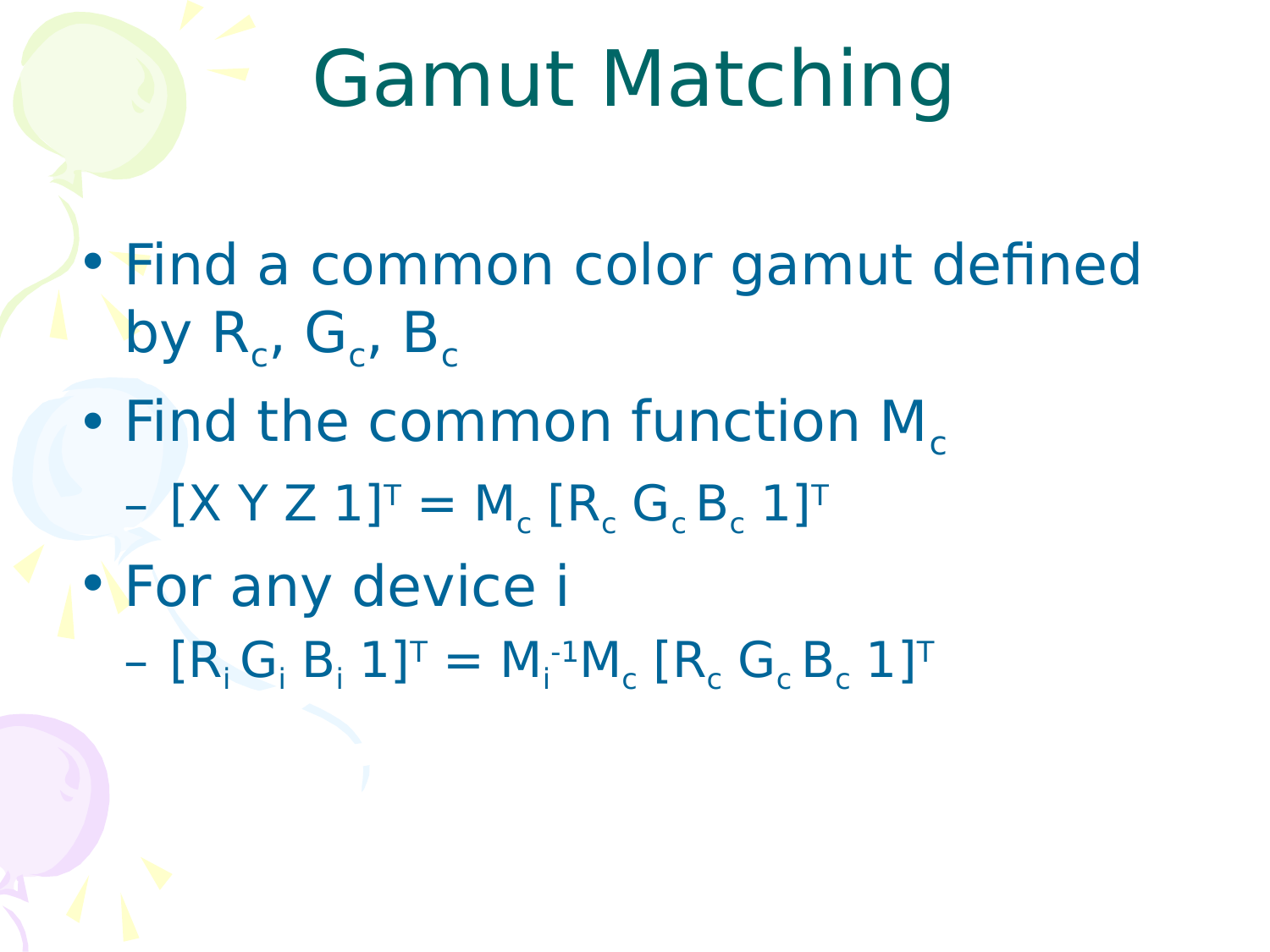

# Gamut Matching
Find a common color gamut defined by Rc, Gc, Bc
Find the common function Mc
[X Y Z 1]T = Mc [Rc Gc Bc 1]T
For any device i
[Ri Gi Bi 1]T = Mi-1Mc [Rc Gc Bc 1]T